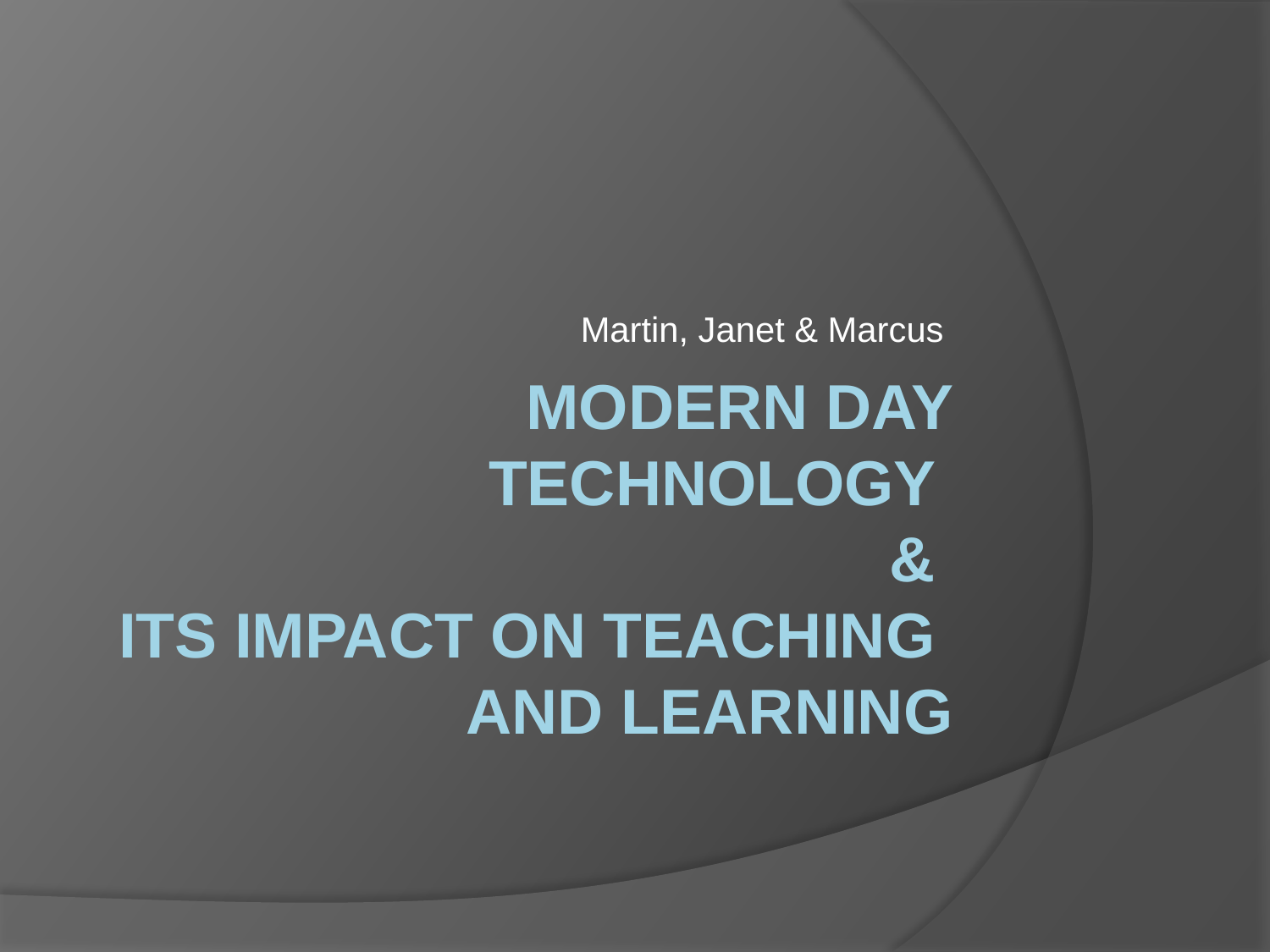

Martin, Janet & Marcus
# Modern day technology & its impact on teaching and learning